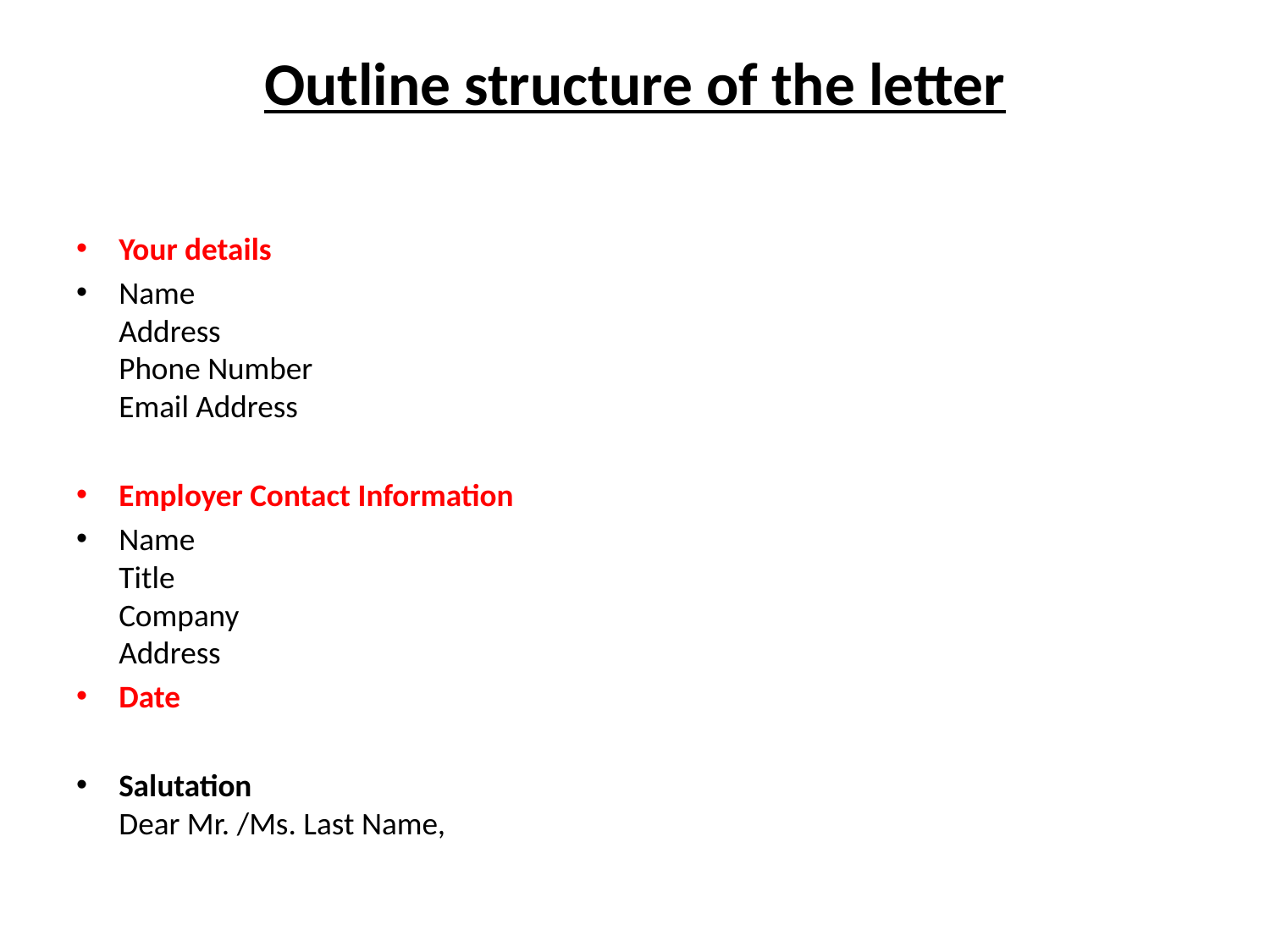

# Outline structure of the letter
Your details
Name
Address
Phone Number
Email Address

Employer Contact Information
Name
Title
Company
Address
Date

Salutation
Dear Mr. /Ms. Last Name,